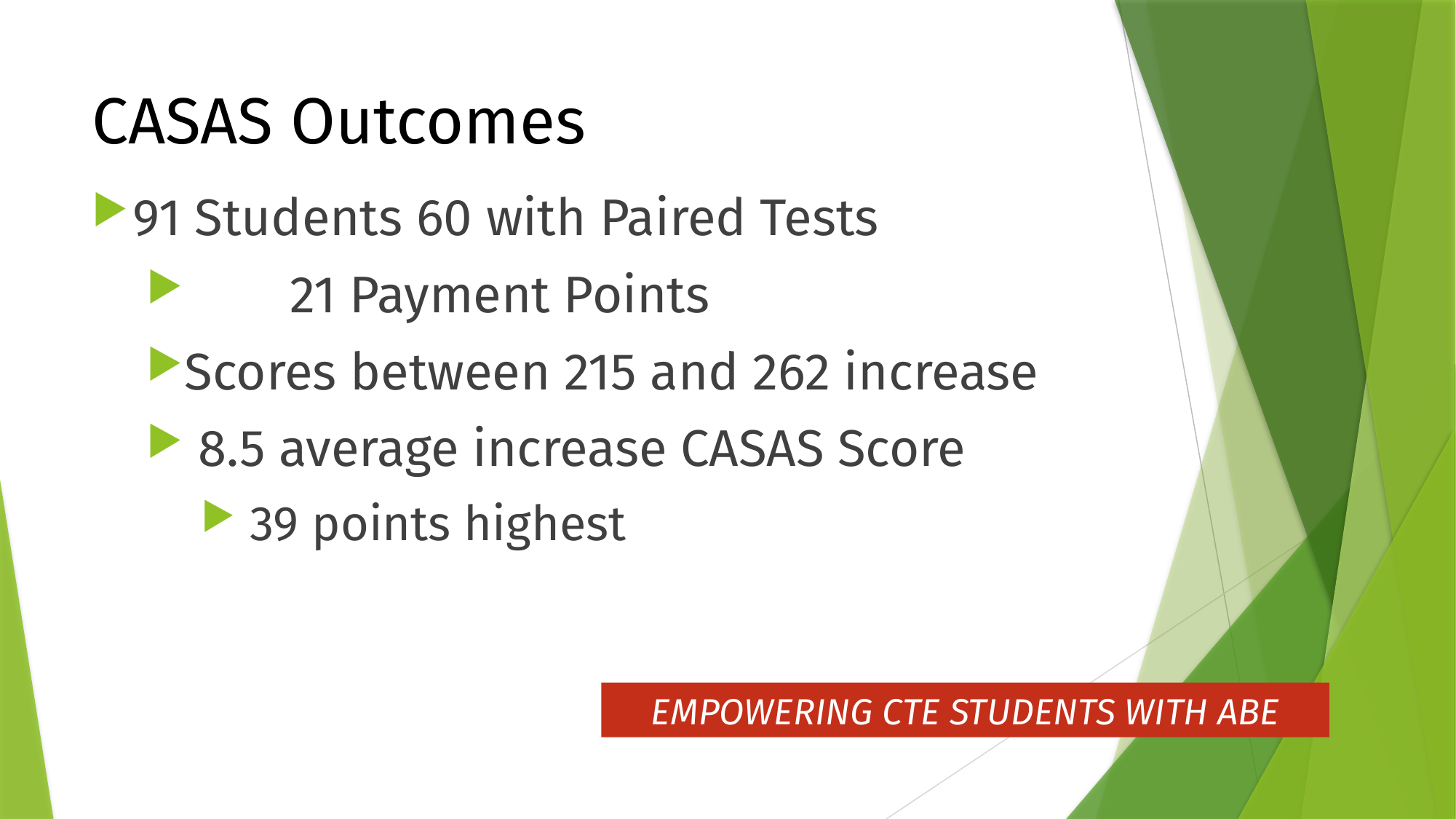

# CASAS Outcomes
91 Students 60 with Paired Tests
 	21 Payment Points
Scores between 215 and 262 increase
 8.5 average increase CASAS Score
 39 points highest

EMPOWERING CTE STUDENTS WITH ABE